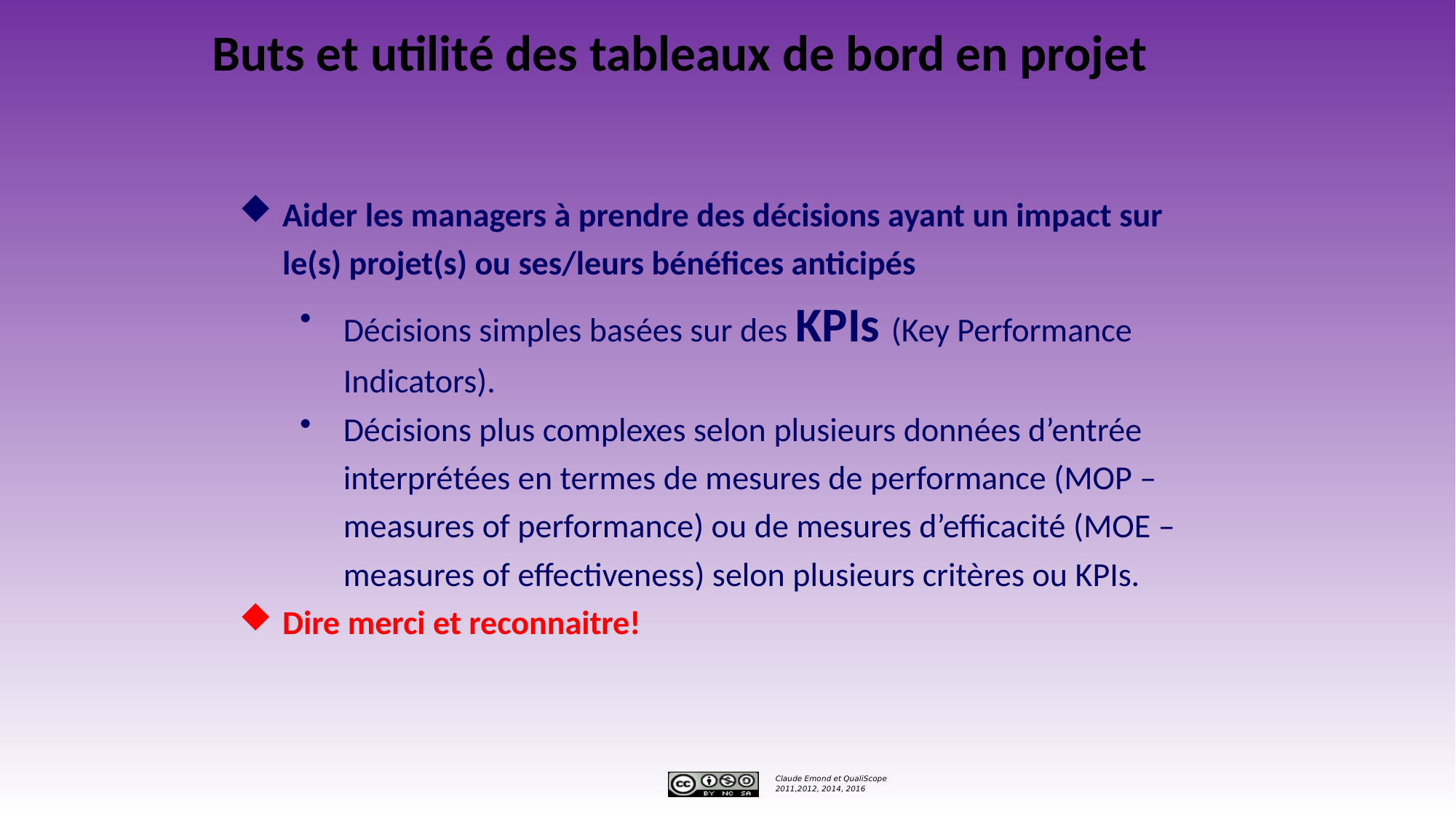

Buts et utilité des tableaux de bord en projet
Aider les managers à prendre des décisions ayant un impact sur le(s) projet(s) ou ses/leurs bénéfices anticipés
Décisions simples basées sur des KPIs (Key Performance Indicators).
Décisions plus complexes selon plusieurs données d’entrée interprétées en termes de mesures de performance (MOP – measures of performance) ou de mesures d’efficacité (MOE – measures of effectiveness) selon plusieurs critères ou KPIs.
Dire merci et reconnaitre!